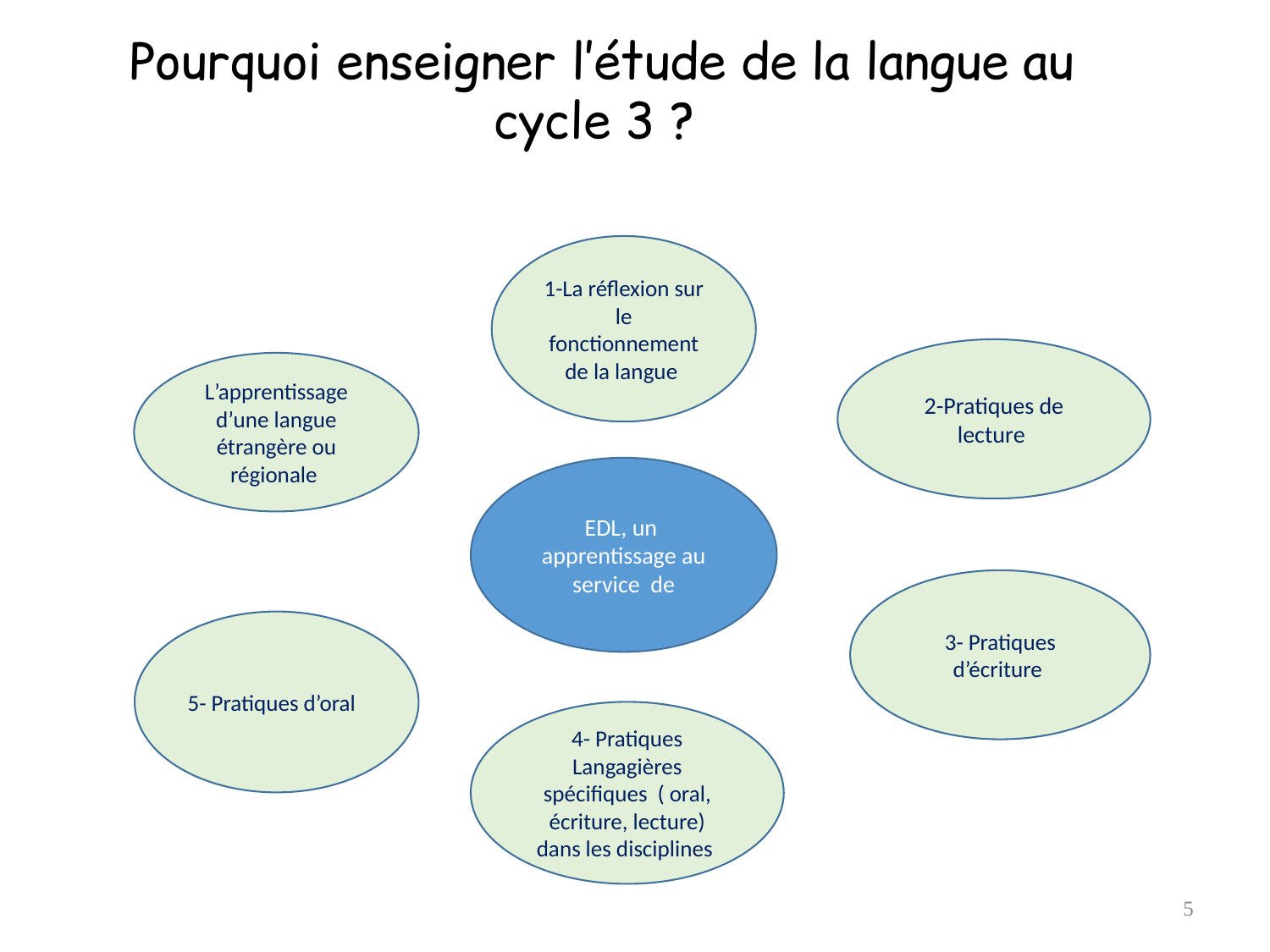

# Pourquoi enseigner l’étude de la langue au cycle 3 ?
1-La réflexion sur le fonctionnement de la langue
2-Pratiques de lecture
L’apprentissage d’une langue étrangère ou régionale
EDL, un  apprentissage au service  de
3- Pratiques d’écriture
5- Pratiques d’oral
4- Pratiques Langagières spécifiques  ( oral, écriture, lecture) dans les disciplines
5